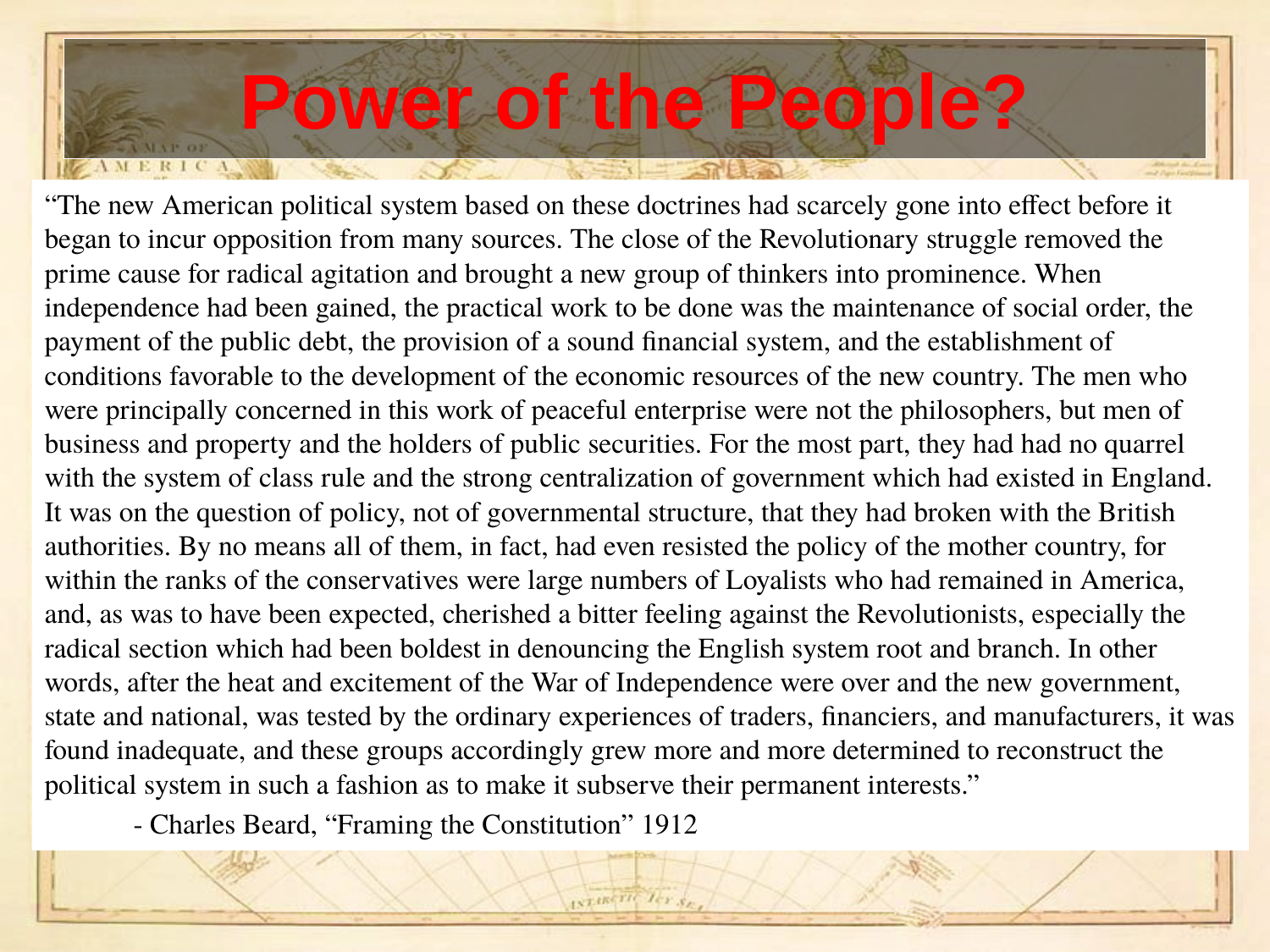

# Power of the People?
“The new American political system based on these doctrines had scarcely gone into effect before it began to incur opposition from many sources. The close of the Revolutionary struggle removed the prime cause for radical agitation and brought a new group of thinkers into prominence. When independence had been gained, the practical work to be done was the maintenance of social order, the payment of the public debt, the provision of a sound financial system, and the establishment of conditions favorable to the development of the economic resources of the new country. The men who were principally concerned in this work of peaceful enterprise were not the philosophers, but men of business and property and the holders of public securities. For the most part, they had had no quarrel with the system of class rule and the strong centralization of government which had existed in England. It was on the question of policy, not of governmental structure, that they had broken with the British authorities. By no means all of them, in fact, had even resisted the policy of the mother country, for within the ranks of the conservatives were large numbers of Loyalists who had remained in America, and, as was to have been expected, cherished a bitter feeling against the Revolutionists, especially the radical section which had been boldest in denouncing the English system root and branch. In other words, after the heat and excitement of the War of Independence were over and the new government, state and national, was tested by the ordinary experiences of traders, financiers, and manufacturers, it was found inadequate, and these groups accordingly grew more and more determined to reconstruct the political system in such a fashion as to make it subserve their permanent interests.”
	- Charles Beard, “Framing the Constitution” 1912